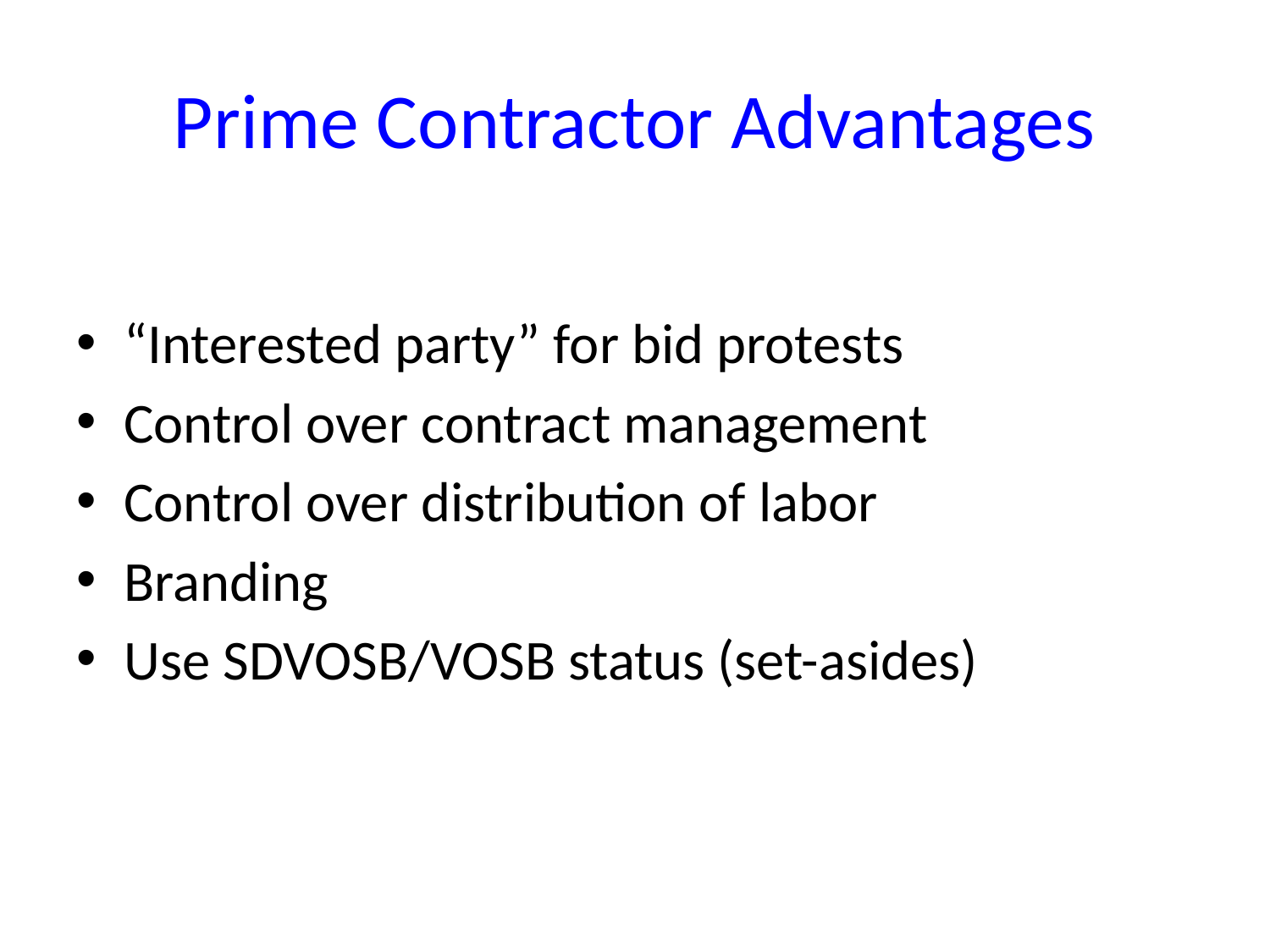

# Prime Contractor Advantages

“Interested party” for bid protests
Control over contract management
Control over distribution of labor
Branding
Use SDVOSB/VOSB status (set-asides)